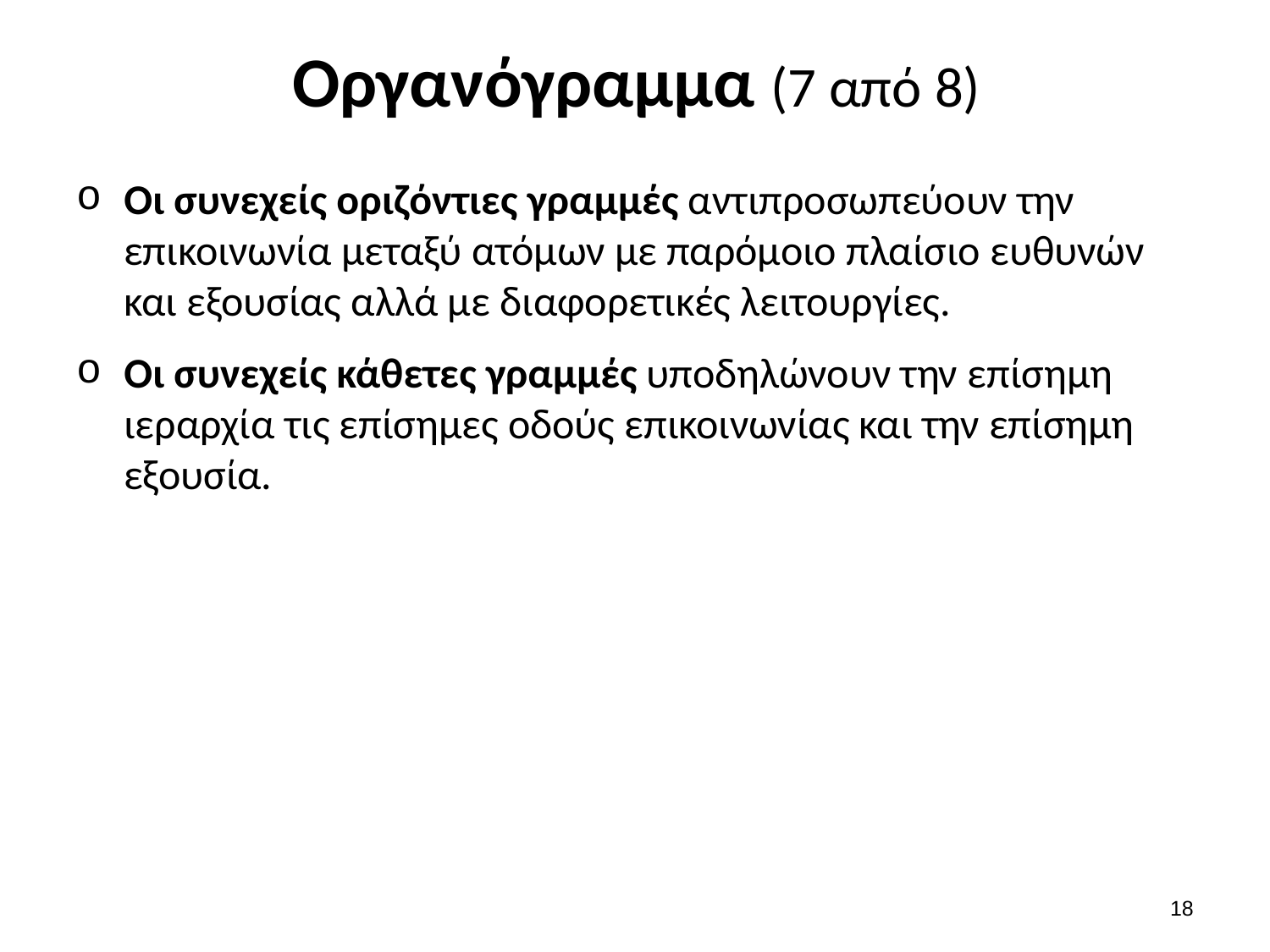

# Οργανόγραμμα (7 από 8)
Οι συνεχείς οριζόντιες γραμμές αντιπροσωπεύουν την επικοινωνία μεταξύ ατόμων με παρόμοιο πλαίσιο ευθυνών και εξουσίας αλλά με διαφορετικές λειτουργίες.
Οι συνεχείς κάθετες γραμμές υποδηλώνουν την επίσημη ιεραρχία τις επίσημες οδούς επικοινωνίας και την επίσημη εξουσία.

18